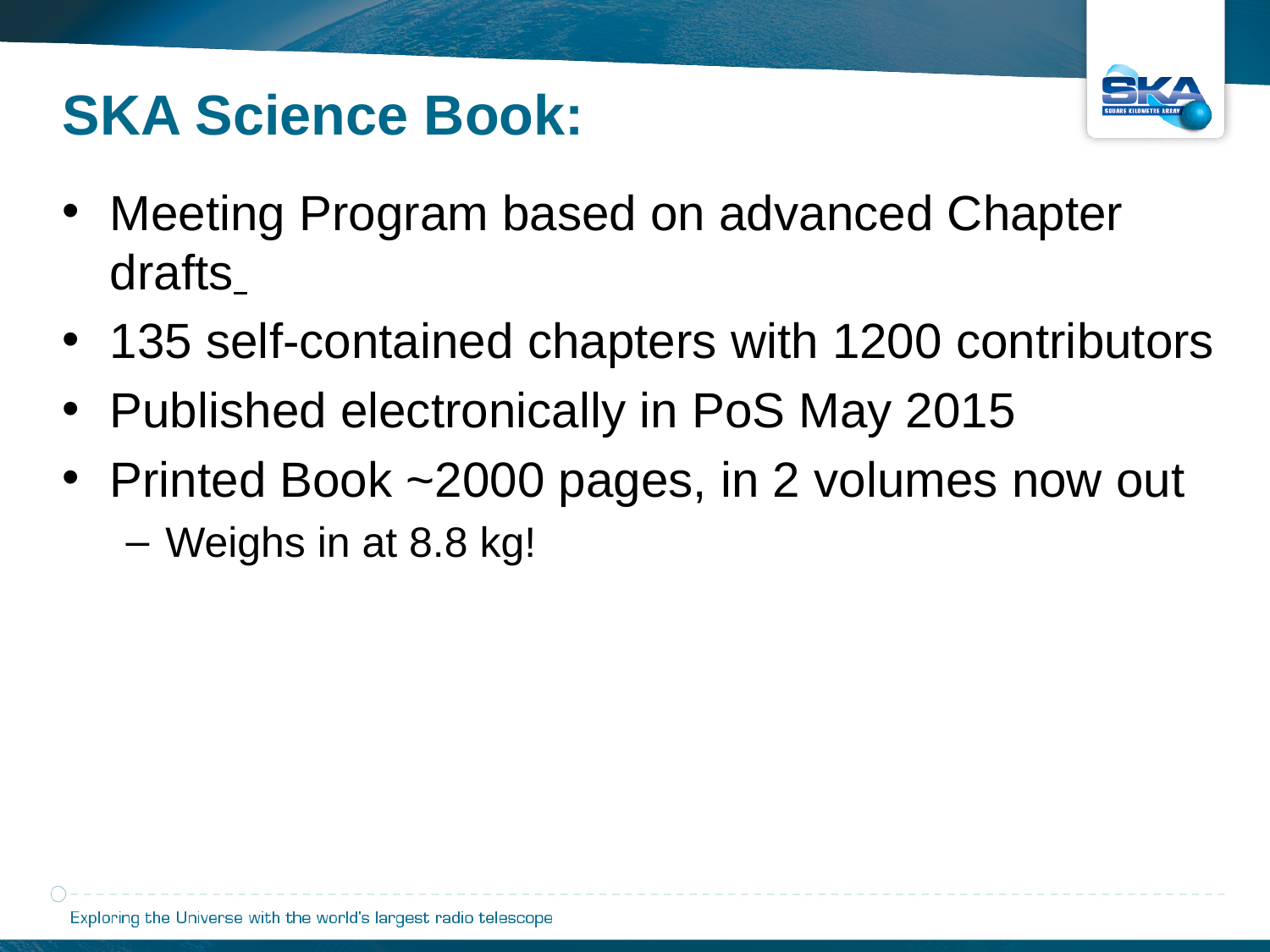

SKA Science Book:

Meeting Program based on advanced Chapter drafts
135 self-contained chapters with 1200 contributors
Published electronically in PoS May 2015
Printed Book ~2000 pages, in 2 volumes now out
Weighs in at 8.8 kg!